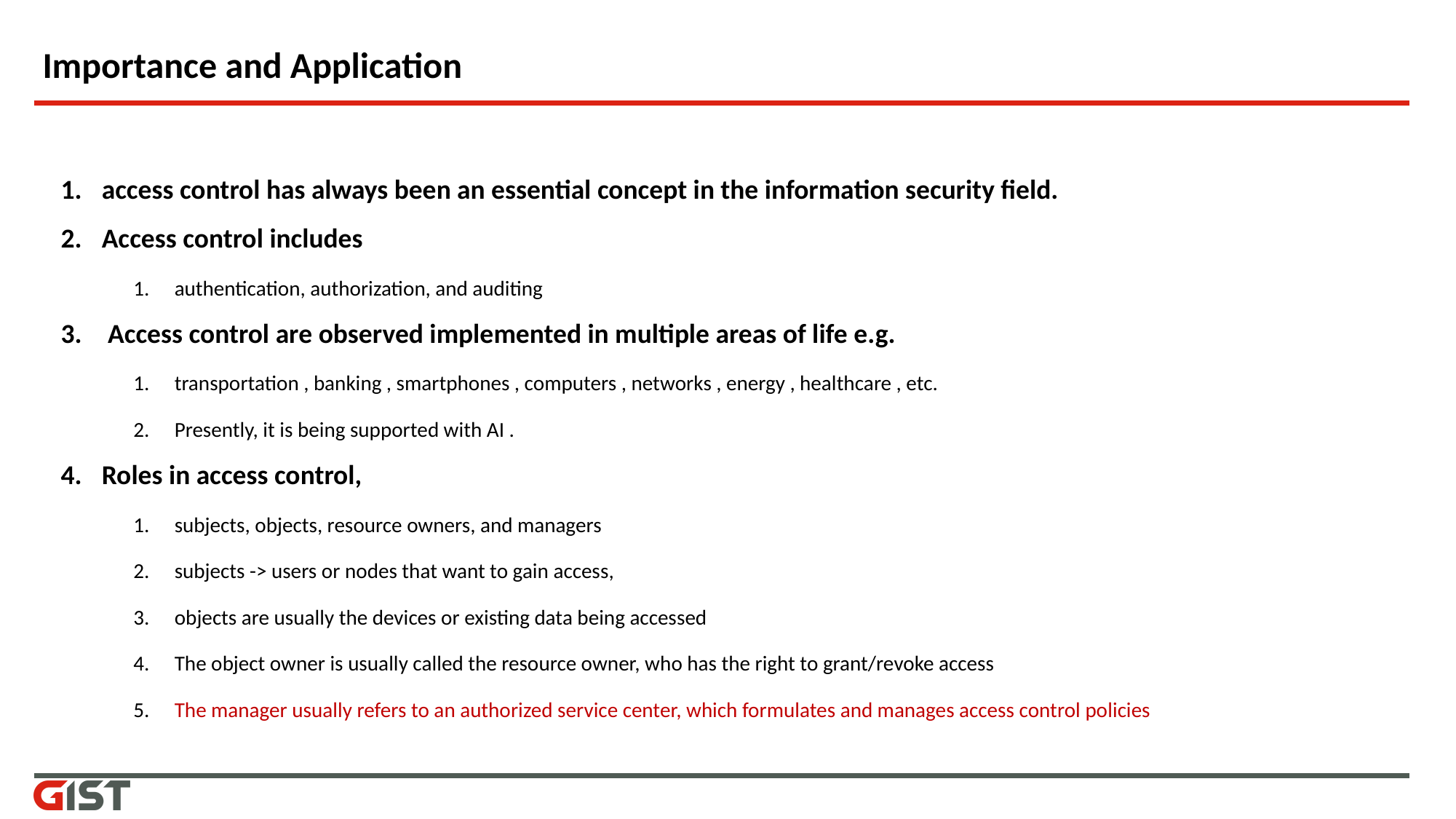

# Importance and Application
access control has always been an essential concept in the information security field.
Access control includes
authentication, authorization, and auditing
 Access control are observed implemented in multiple areas of life e.g.
transportation , banking , smartphones , computers , networks , energy , healthcare , etc.
Presently, it is being supported with AI .
Roles in access control,
subjects, objects, resource owners, and managers
subjects -> users or nodes that want to gain access,
objects are usually the devices or existing data being accessed
The object owner is usually called the resource owner, who has the right to grant/revoke access
The manager usually refers to an authorized service center, which formulates and manages access control policies